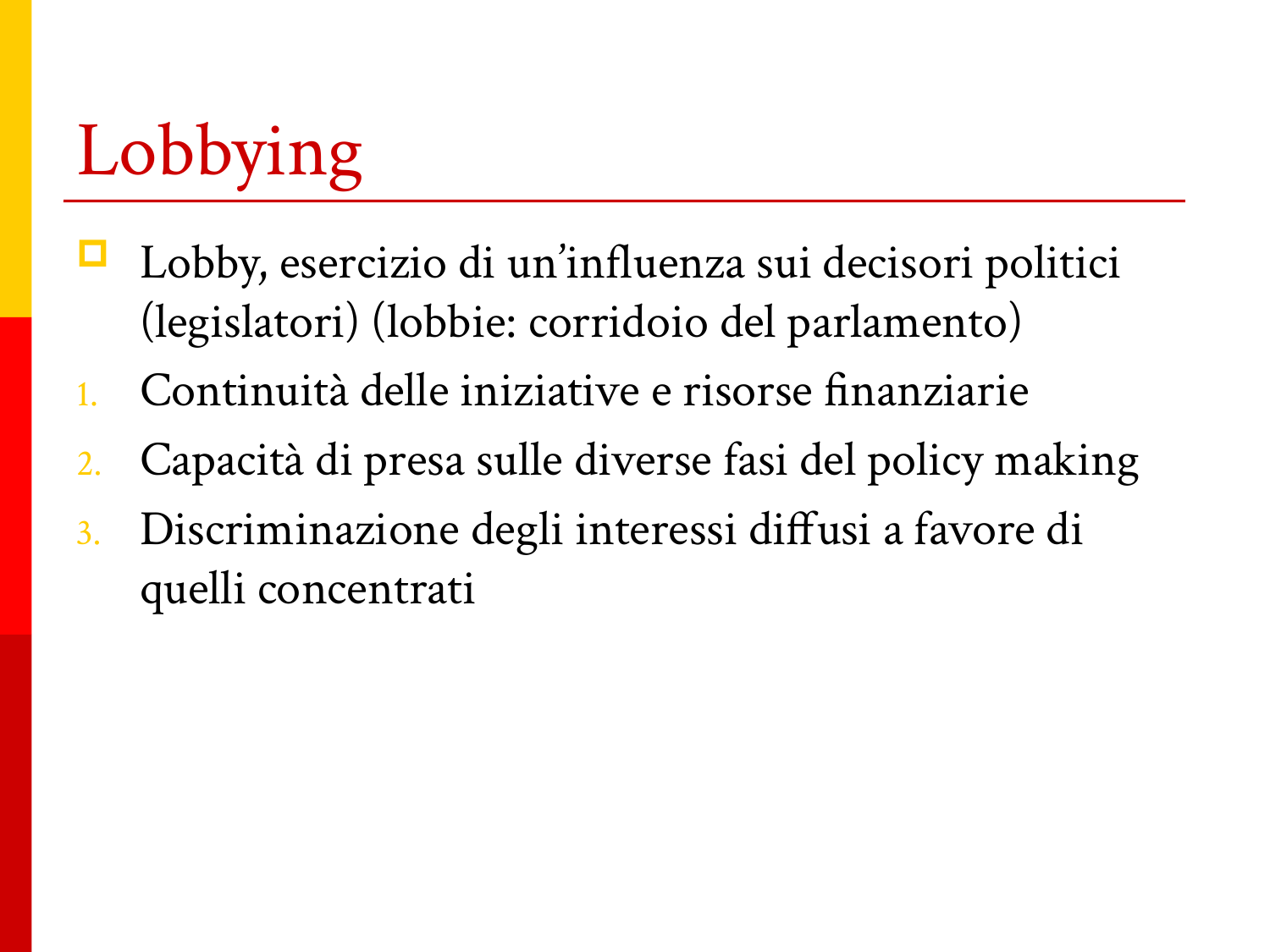

# Lobbying
Lobby, esercizio di un’influenza sui decisori politici (legislatori) (lobbie: corridoio del parlamento)
Continuità delle iniziative e risorse finanziarie
Capacità di presa sulle diverse fasi del policy making
Discriminazione degli interessi diffusi a favore di quelli concentrati